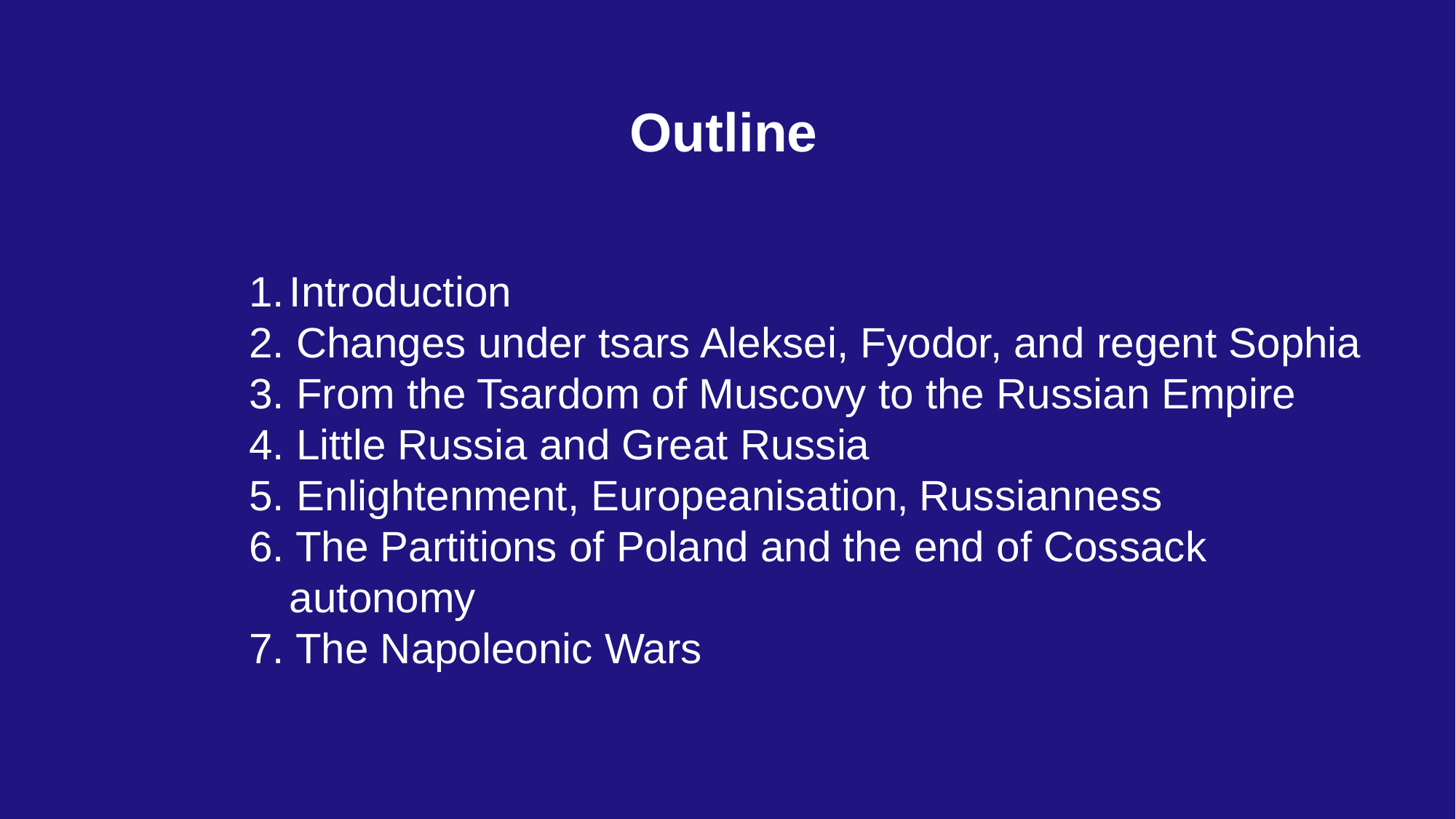

Outline

Introduction
2. Changes under tsars Aleksei, Fyodor, and regent Sophia
3. From the Tsardom of Muscovy to the Russian Empire
4. Little Russia and Great Russia
5. Enlightenment, Europeanisation‚ Russianness
6. The Partitions of Poland and the end of Cossack autonomy
7. The Napoleonic Wars